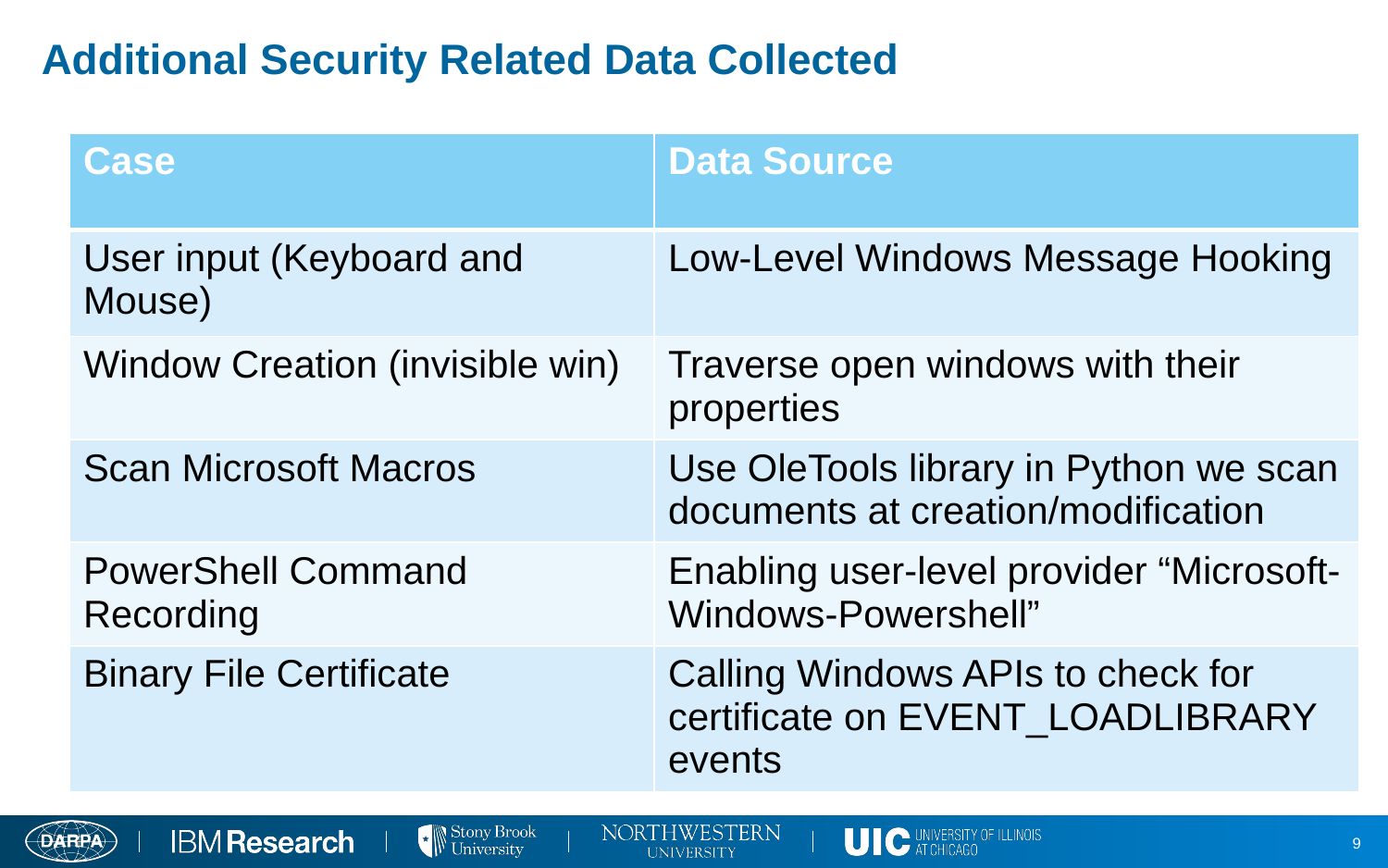

# Additional Security Related Data Collected

| Case | Data Source |
| --- | --- |
| User input (Keyboard and Mouse) | Low-Level Windows Message Hooking |
| Window Creation (invisible win) | Traverse open windows with their properties |
| Scan Microsoft Macros | Use OleTools library in Python we scan documents at creation/modification |
| PowerShell Command Recording | Enabling user-level provider “Microsoft-Windows-Powershell” |
| Binary File Certificate | Calling Windows APIs to check for certificate on EVENT\_LOADLIBRARY events |